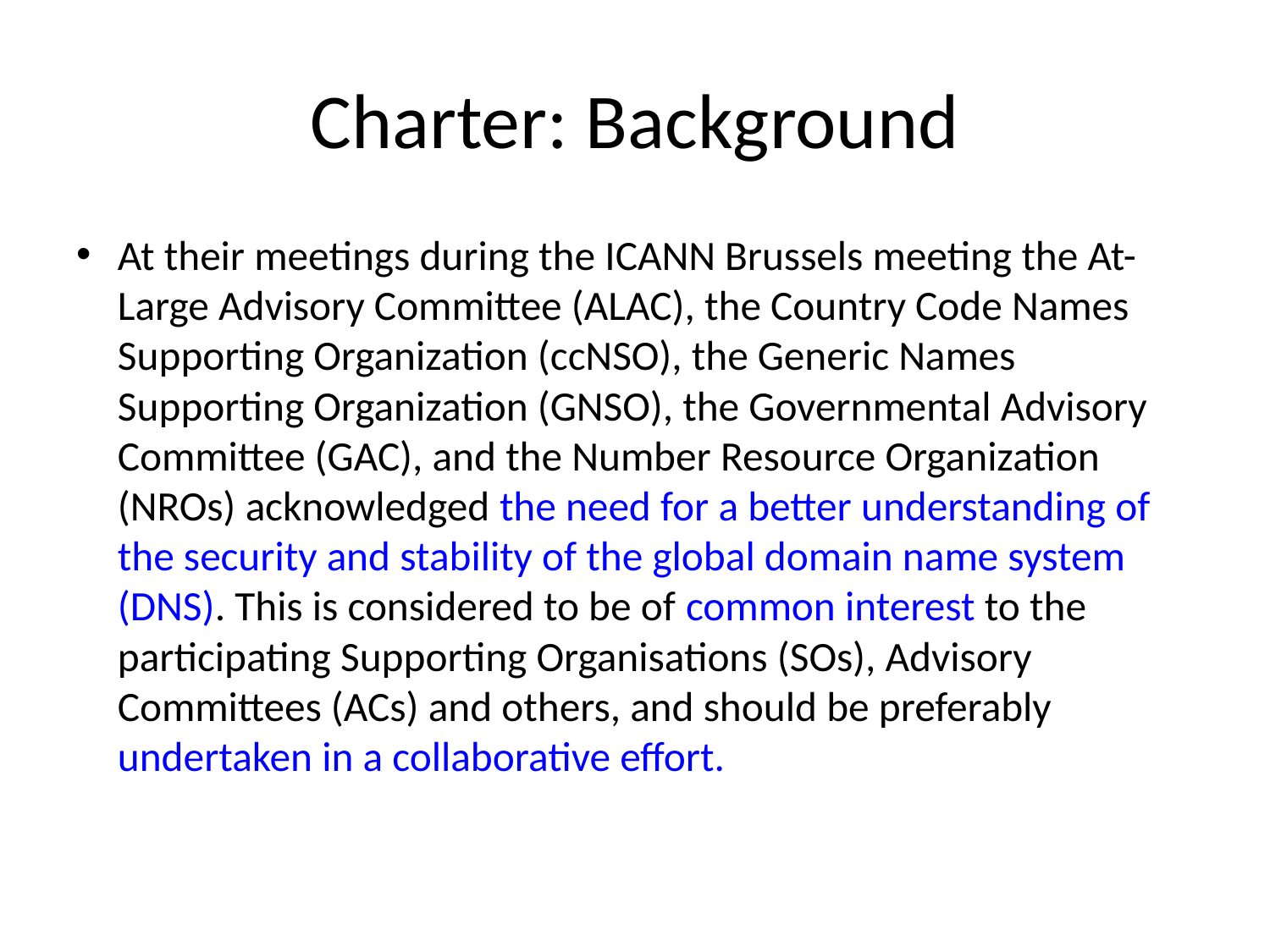

# Charter: Background
At their meetings during the ICANN Brussels meeting the At-Large Advisory Committee (ALAC), the Country Code Names Supporting Organization (ccNSO), the Generic Names Supporting Organization (GNSO), the Governmental Advisory Committee (GAC), and the Number Resource Organization (NROs) acknowledged the need for a better understanding of the security and stability of the global domain name system (DNS). This is considered to be of common interest to the participating Supporting Organisations (SOs), Advisory Committees (ACs) and others, and should be preferably undertaken in a collaborative effort.